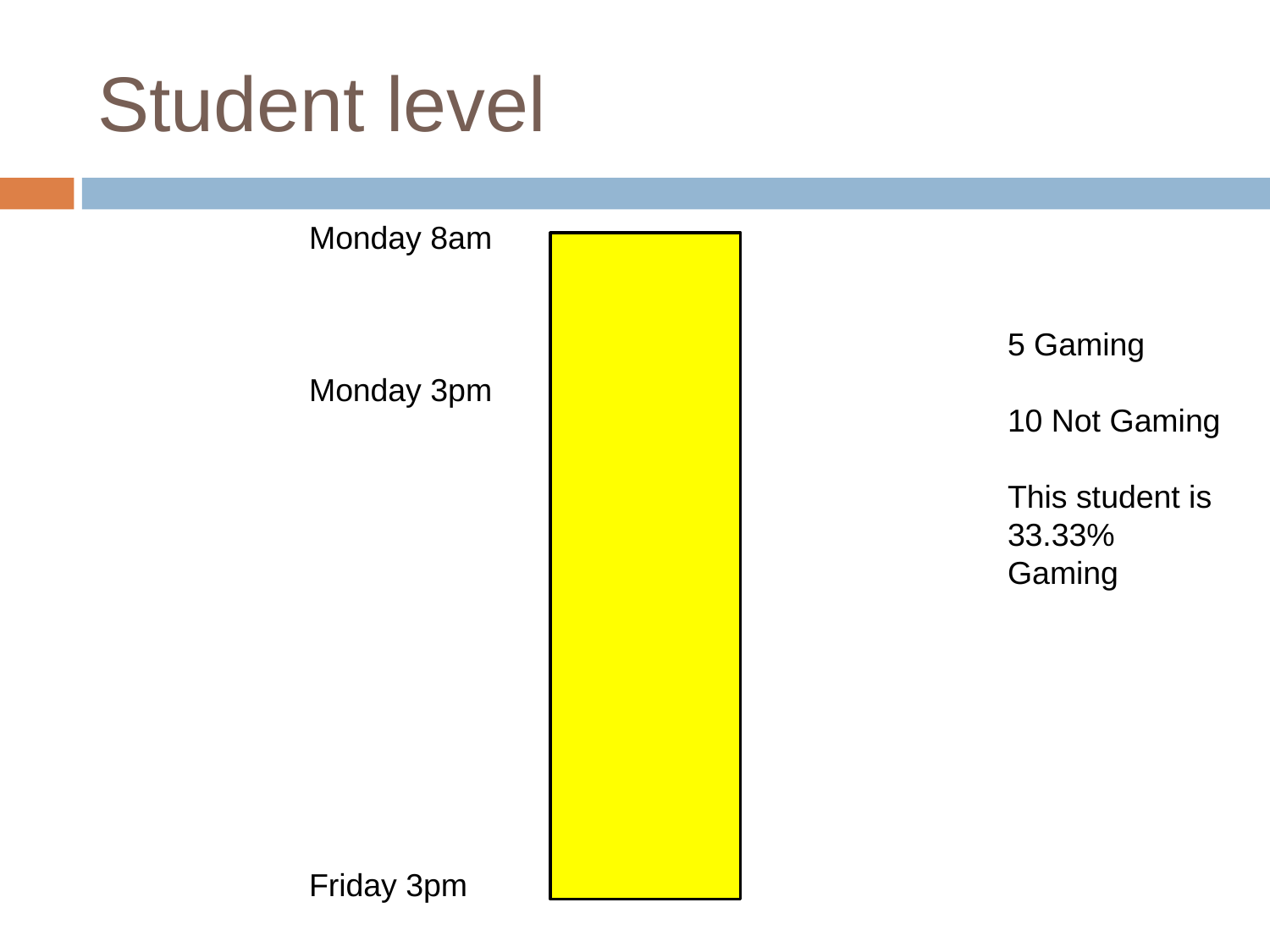

# Student level
Monday 8am

Monday 3pm

Friday 3pm

5 Gaming

10 Not Gaming

This student is 33.33% Gaming